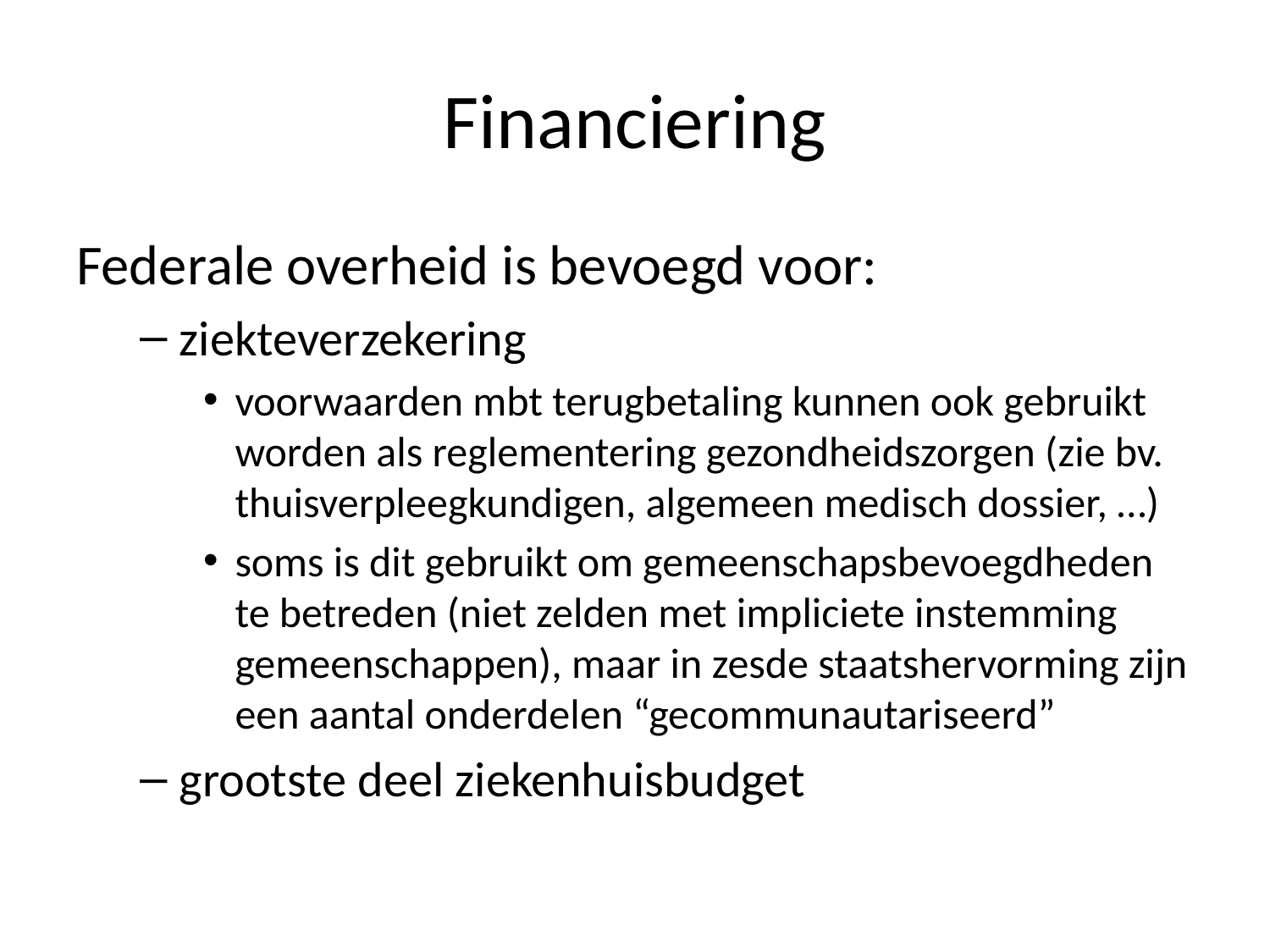

# Financiering
Federale overheid is bevoegd voor:
ziekteverzekering
voorwaarden mbt terugbetaling kunnen ook gebruikt worden als reglementering gezondheidszorgen (zie bv. thuisverpleegkundigen, algemeen medisch dossier, …)
soms is dit gebruikt om gemeenschapsbevoegdheden te betreden (niet zelden met impliciete instemming gemeenschappen), maar in zesde staatshervorming zijn een aantal onderdelen “gecommunautariseerd”
grootste deel ziekenhuisbudget